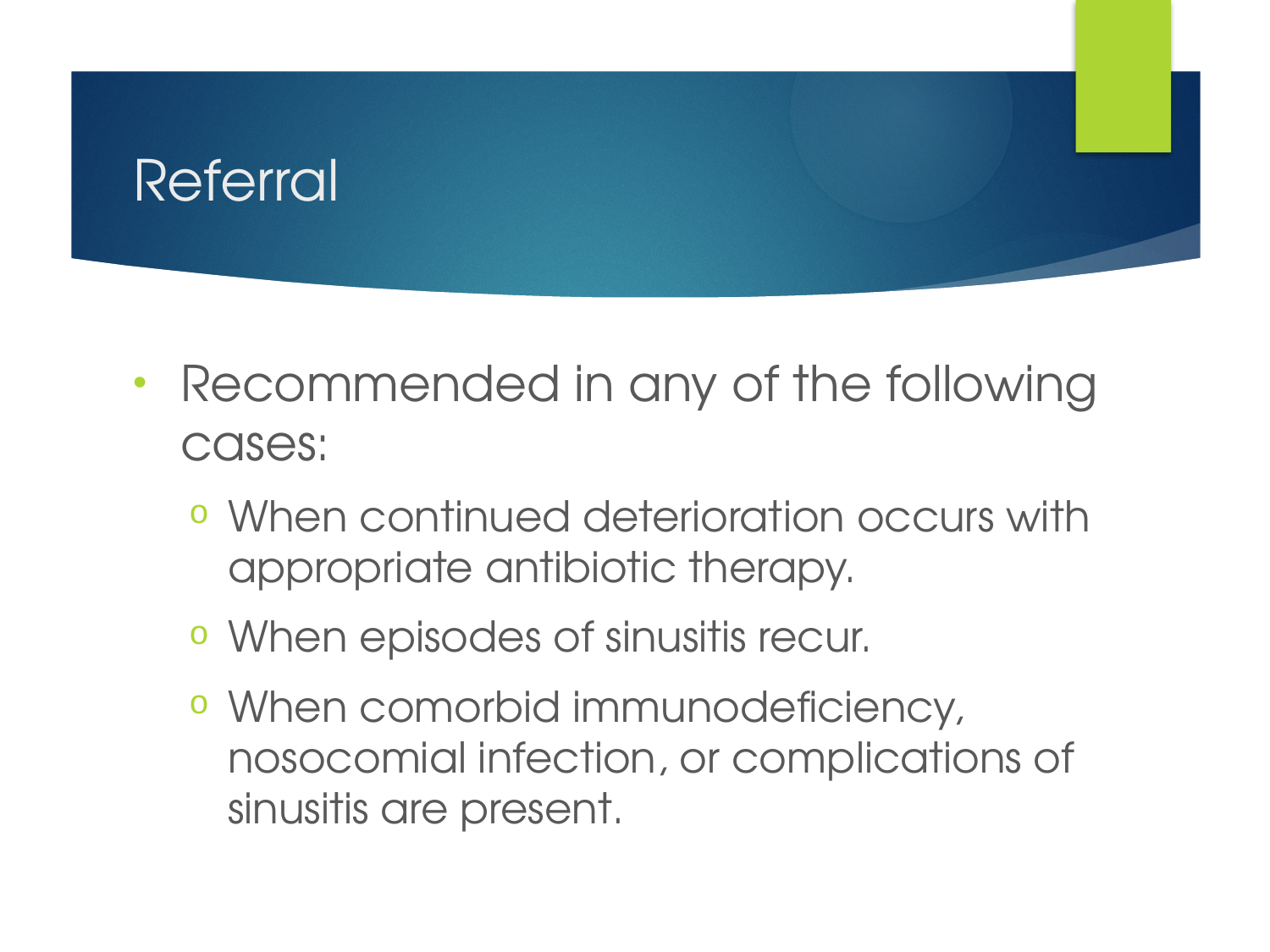

# Referral
Recommended in any of the following cases:
When continued deterioration occurs with appropriate antibiotic therapy.
When episodes of sinusitis recur.
When comorbid immunodeficiency, nosocomial infection, or complications of sinusitis are present.